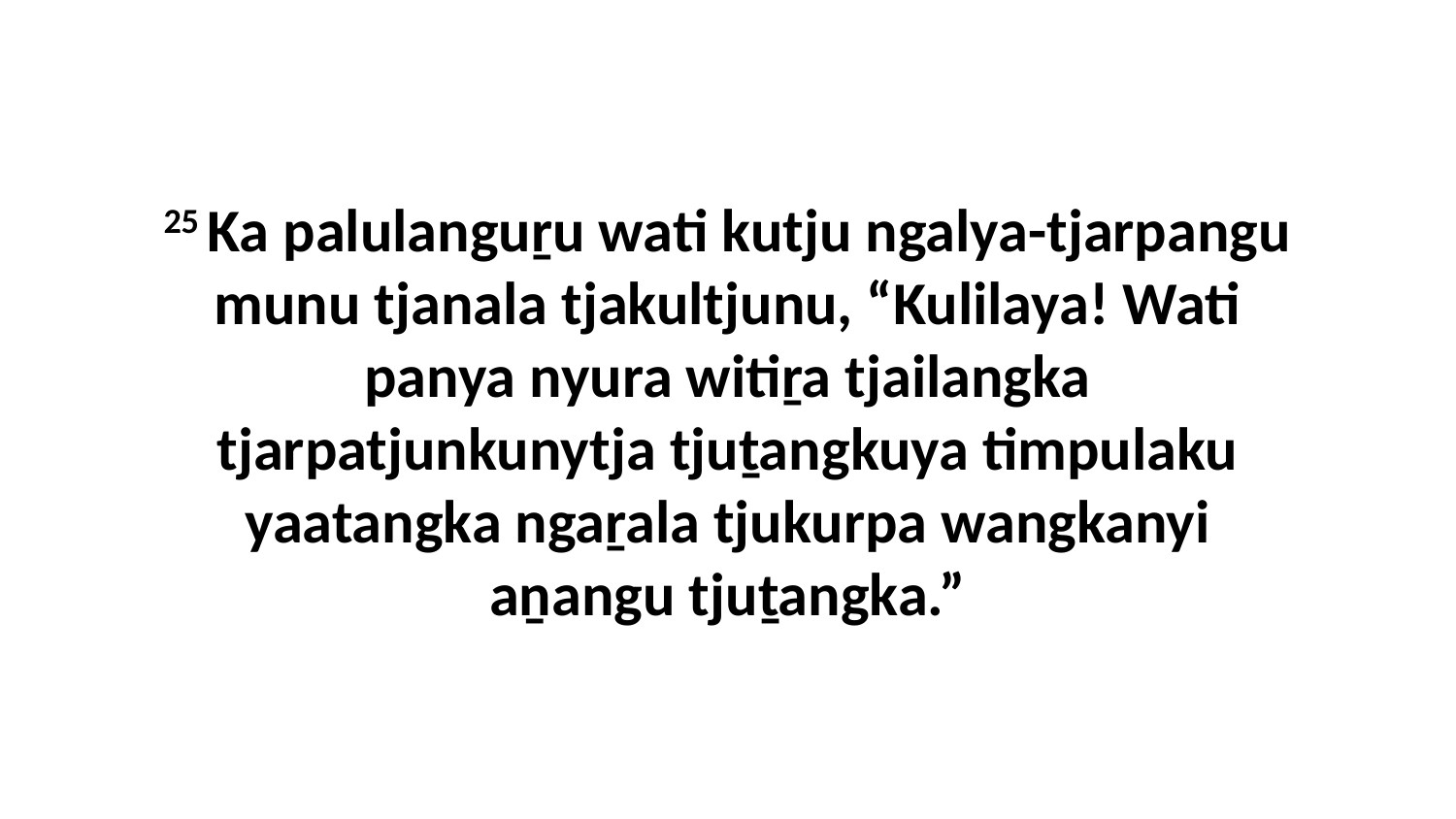

25 Ka palulanguṟu wati kutju ngalya-tjarpangu munu tjanala tjakultjunu, “Kulilaya! Wati panya nyura witiṟa tjailangka tjarpatjunkunytja tjuṯangkuya timpulaku yaatangka ngaṟala tjukurpa wangkanyi aṉangu tjuṯangka.”